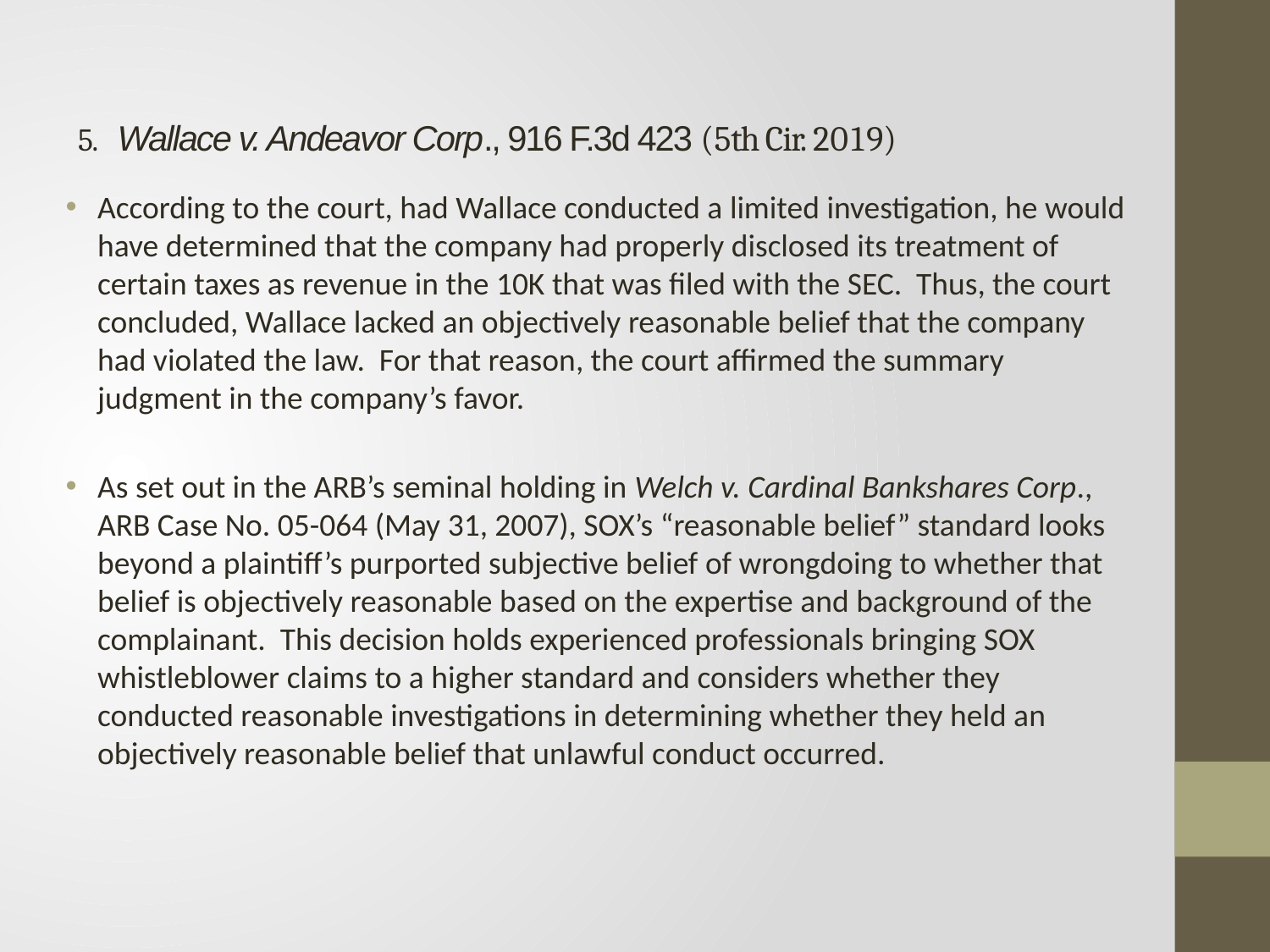

# 5. Wallace v. Andeavor Corp., 916 F.3d 423 (5th Cir. 2019)
According to the court, had Wallace conducted a limited investigation, he would have determined that the company had properly disclosed its treatment of certain taxes as revenue in the 10K that was filed with the SEC.  Thus, the court concluded, Wallace lacked an objectively reasonable belief that the company had violated the law.  For that reason, the court affirmed the summary judgment in the company’s favor.

As set out in the ARB’s seminal holding in Welch v. Cardinal Bankshares Corp., ARB Case No. 05-064 (May 31, 2007), SOX’s “reasonable belief” standard looks beyond a plaintiff’s purported subjective belief of wrongdoing to whether that belief is objectively reasonable based on the expertise and background of the complainant.  This decision holds experienced professionals bringing SOX whistleblower claims to a higher standard and considers whether they conducted reasonable investigations in determining whether they held an objectively reasonable belief that unlawful conduct occurred.